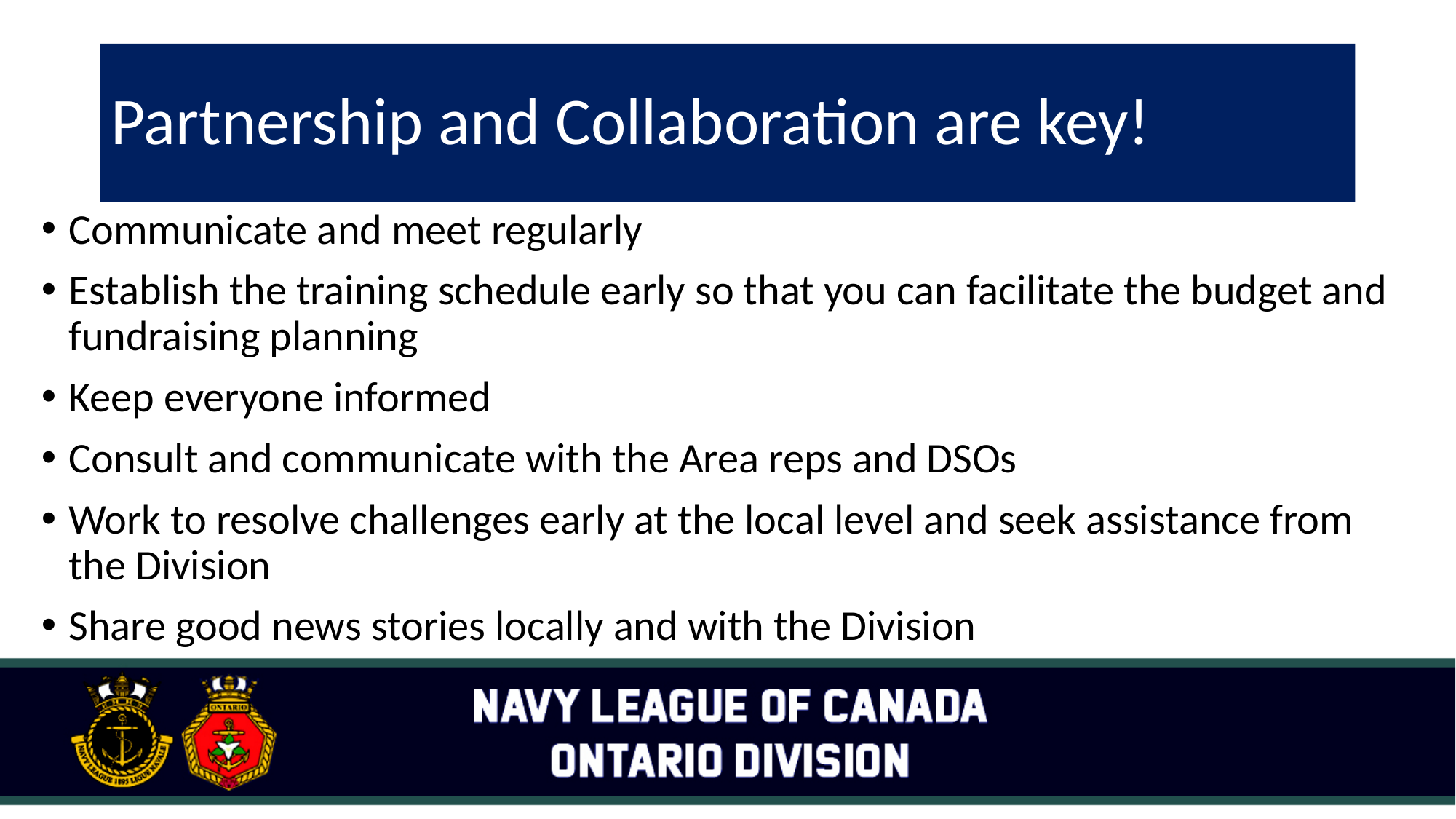

# Partnership and Collaboration are key!
Communicate and meet regularly
Establish the training schedule early so that you can facilitate the budget and fundraising planning
Keep everyone informed
Consult and communicate with the Area reps and DSOs
Work to resolve challenges early at the local level and seek assistance from the Division
Share good news stories locally and with the Division